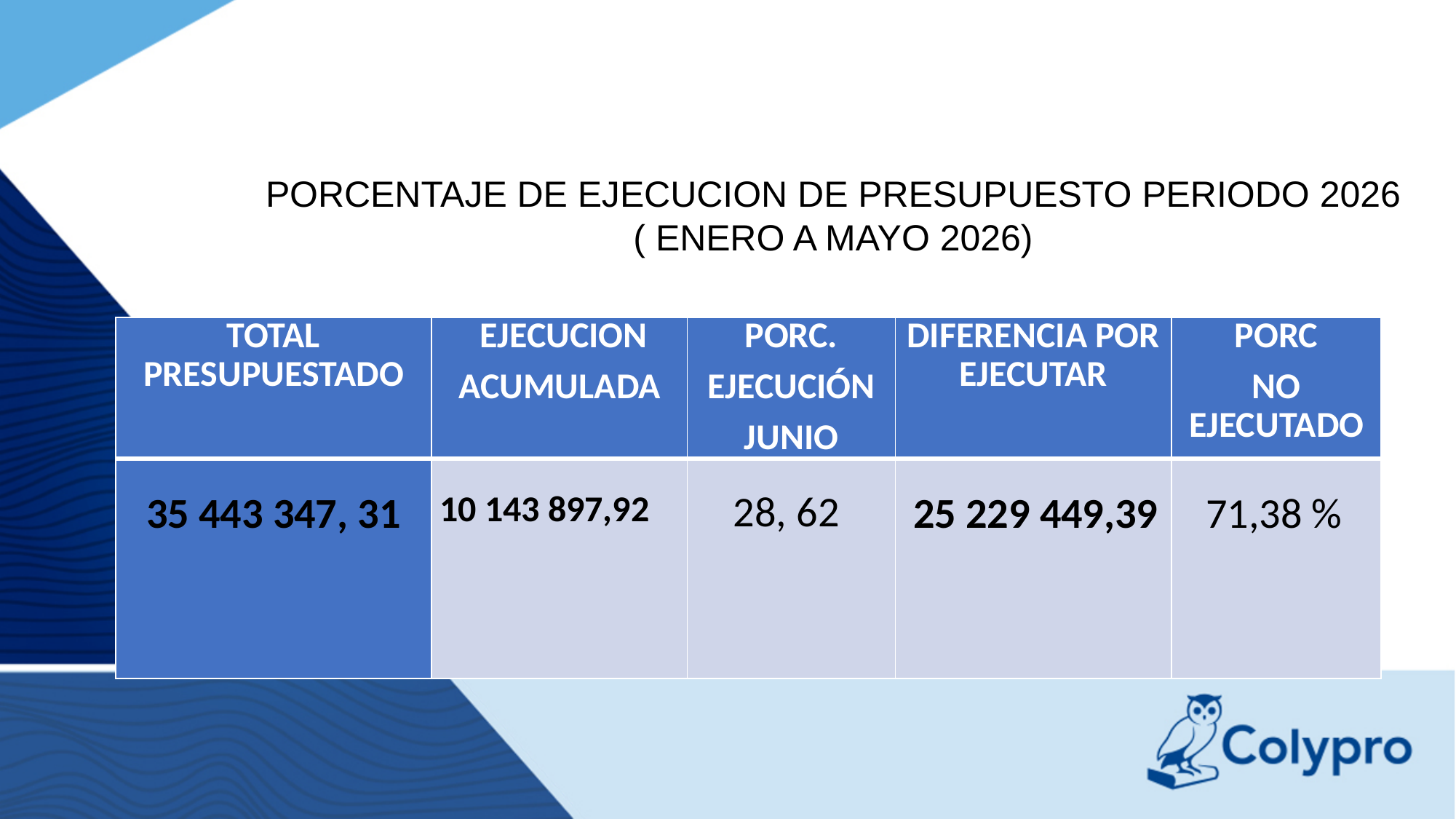

# PORCENTAJE DE EJECUCION DE PRESUPUESTO PERIODO 2026
( ENERO A MAYO 2026)

| TOTAL PRESUPUESTADO | EJECUCION ACUMULADA | PORC. EJECUCIÓN JUNIO | DIFERENCIA POR EJECUTAR | PORC NO EJECUTADO |
| --- | --- | --- | --- | --- |
| 35 443 347, 31 | 10 143 897,92 | 28, 62 | 25 229 449,39 | 71,38 % |